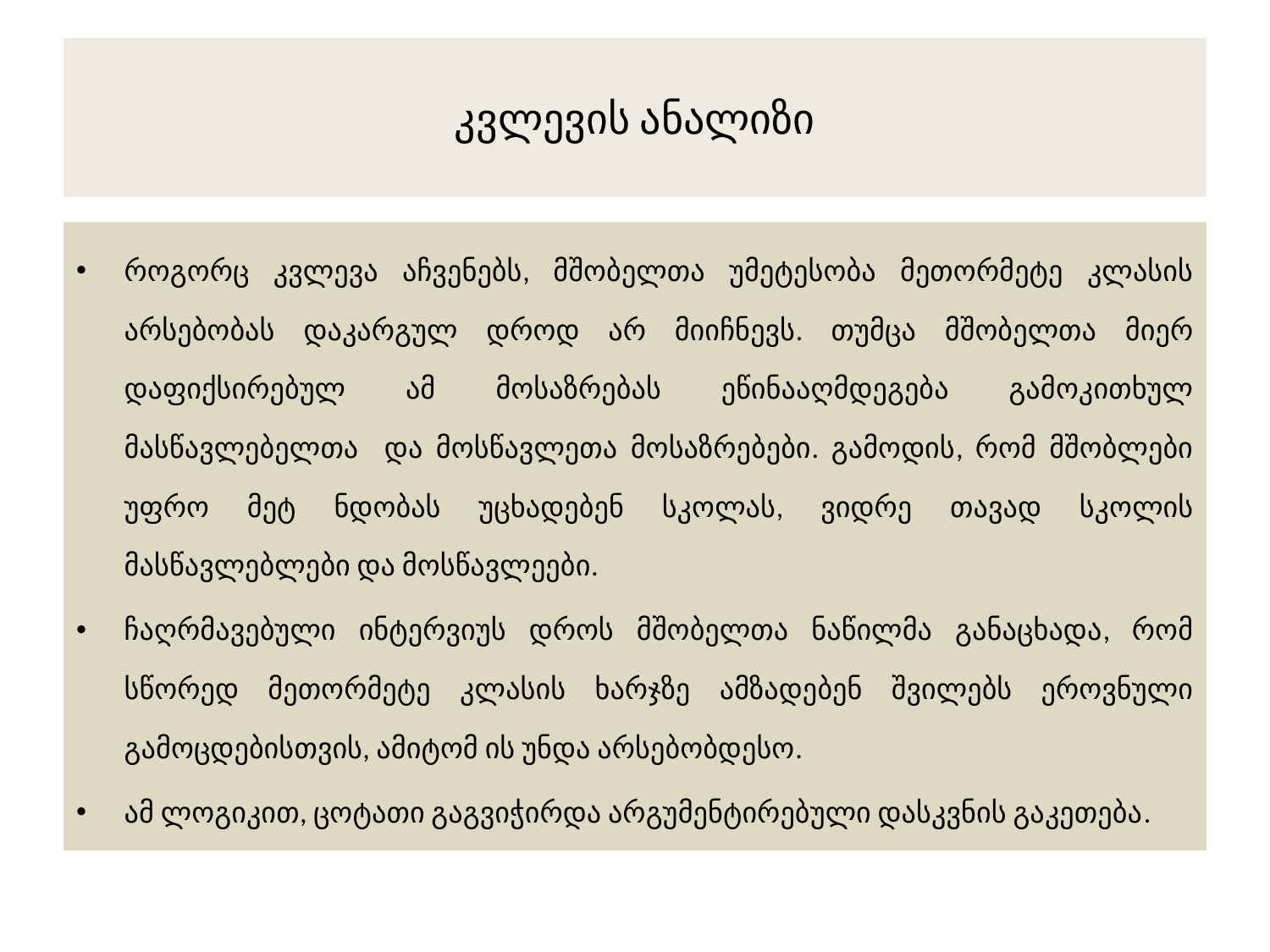

# კვლევის ანალიზი
როგორც კვლევა აჩვენებს, მშობელთა უმეტესობა მეთორმეტე კლასის არსებობას დაკარგულ დროდ არ მიიჩნევს. თუმცა მშობელთა მიერ დაფიქსირებულ ამ მოსაზრებას ეწინააღმდეგება გამოკითხულ მასწავლებელთა  და მოსწავლეთა მოსაზრებები. გამოდის, რომ მშობლები უფრო მეტ ნდობას უცხადებენ სკოლას, ვიდრე თავად სკოლის მასწავლებლები და მოსწავლეები.
ჩაღრმავებული ინტერვიუს დროს მშობელთა ნაწილმა განაცხადა, რომ სწორედ მეთორმეტე კლასის ხარჯზე ამზადებენ შვილებს ეროვნული გამოცდებისთვის, ამიტომ ის უნდა არსებობდესო.
ამ ლოგიკით, ცოტათი გაგვიჭირდა არგუმენტირებული დასკვნის გაკეთება.